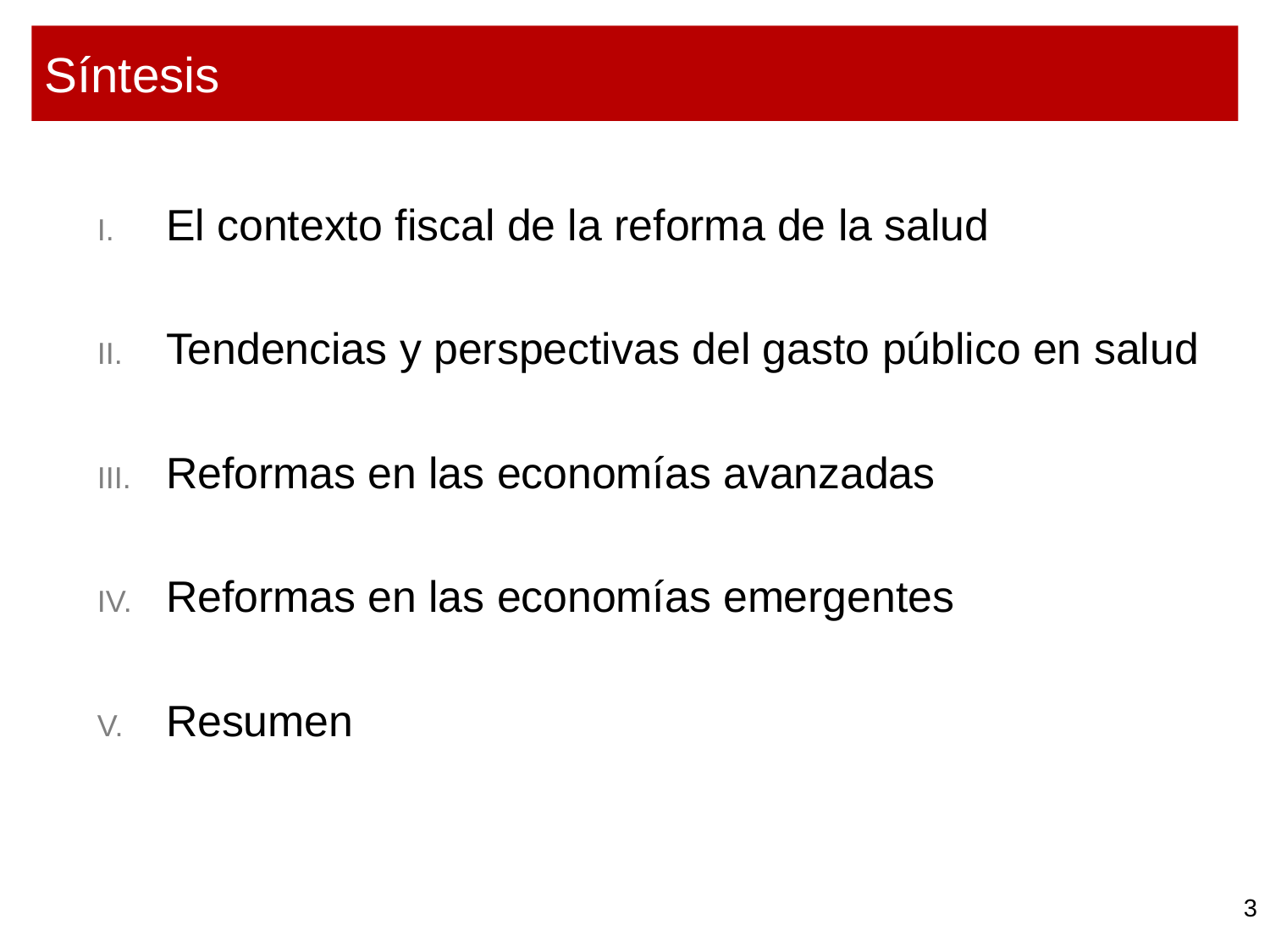

# Síntesis
El contexto fiscal de la reforma de la salud

Tendencias y perspectivas del gasto público en salud

Reformas en las economías avanzadas

Reformas en las economías emergentes

Resumen
3